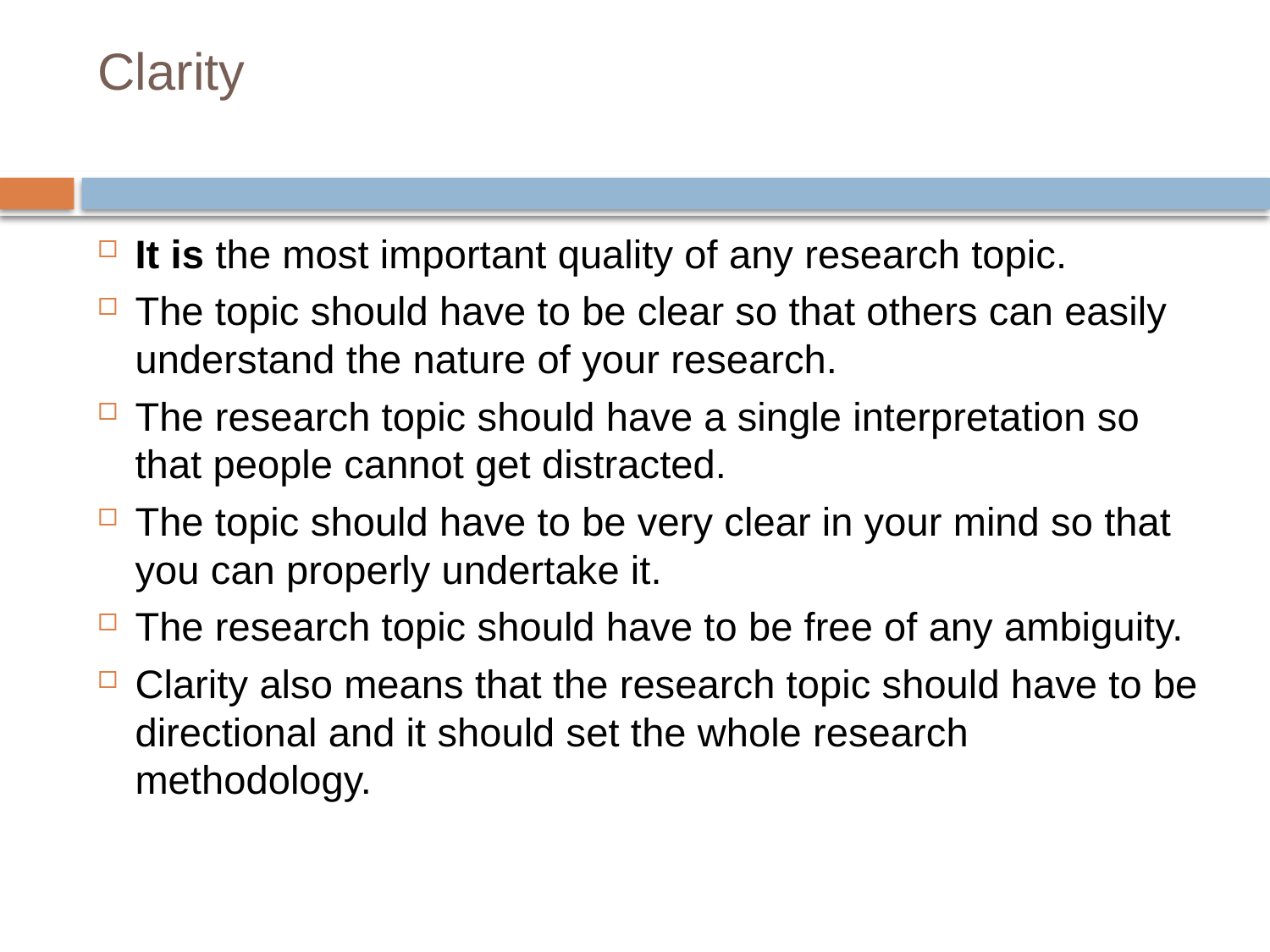

# Clarity
It is the most important quality of any research topic.
The topic should have to be clear so that others can easily understand the nature of your research.
The research topic should have a single interpretation so that people cannot get distracted.
The topic should have to be very clear in your mind so that you can properly undertake it.
The research topic should have to be free of any ambiguity.
Clarity also means that the research topic should have to be directional and it should set the whole research methodology.